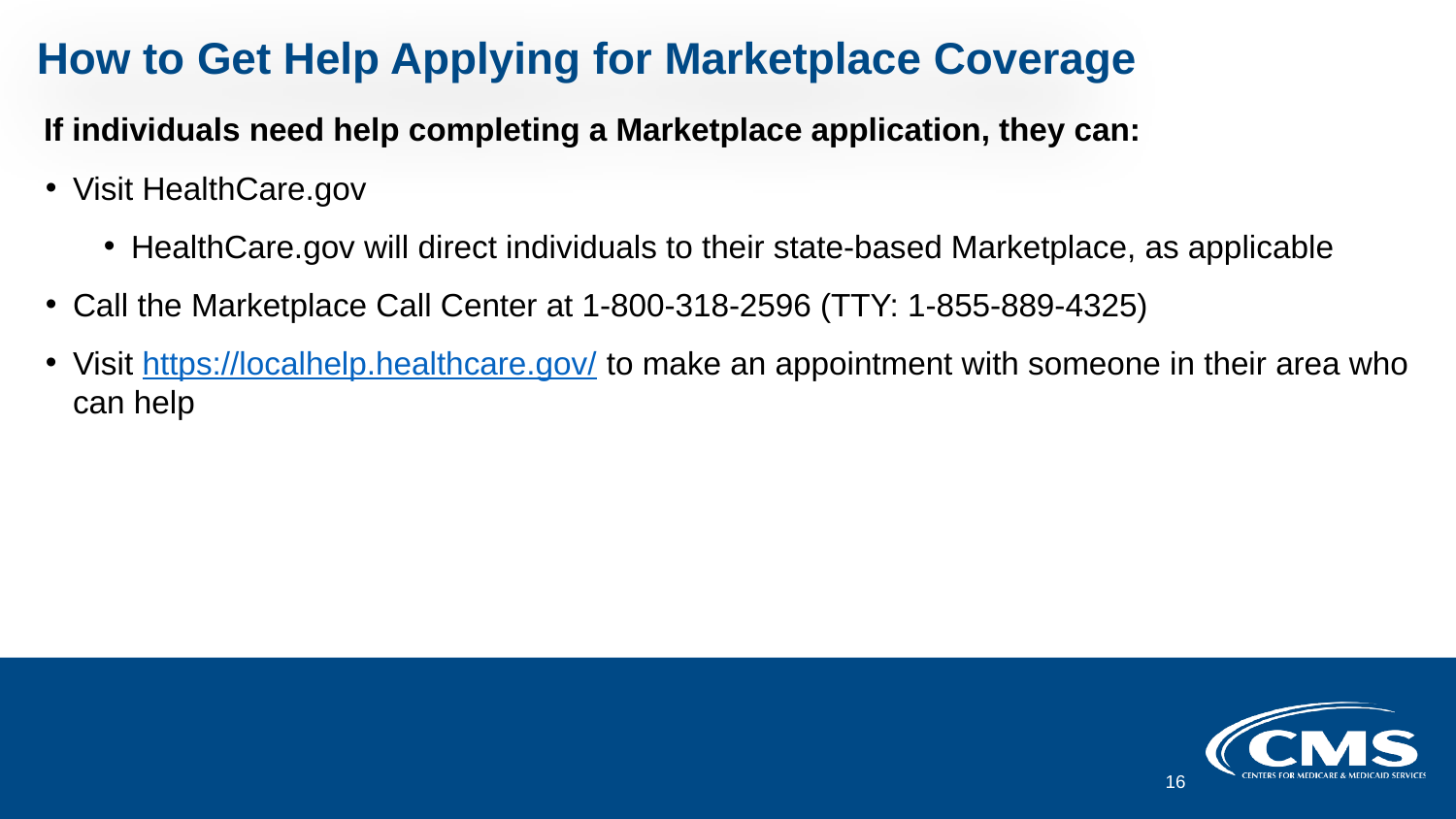

# How to Get Help Applying for Marketplace Coverage
If individuals need help completing a Marketplace application, they can:
Visit HealthCare.gov
HealthCare.gov will direct individuals to their state-based Marketplace, as applicable
Call the Marketplace Call Center at 1-800-318-2596 (TTY: 1-855-889-4325)
Visit https://localhelp.healthcare.gov/ to make an appointment with someone in their area who can help
16